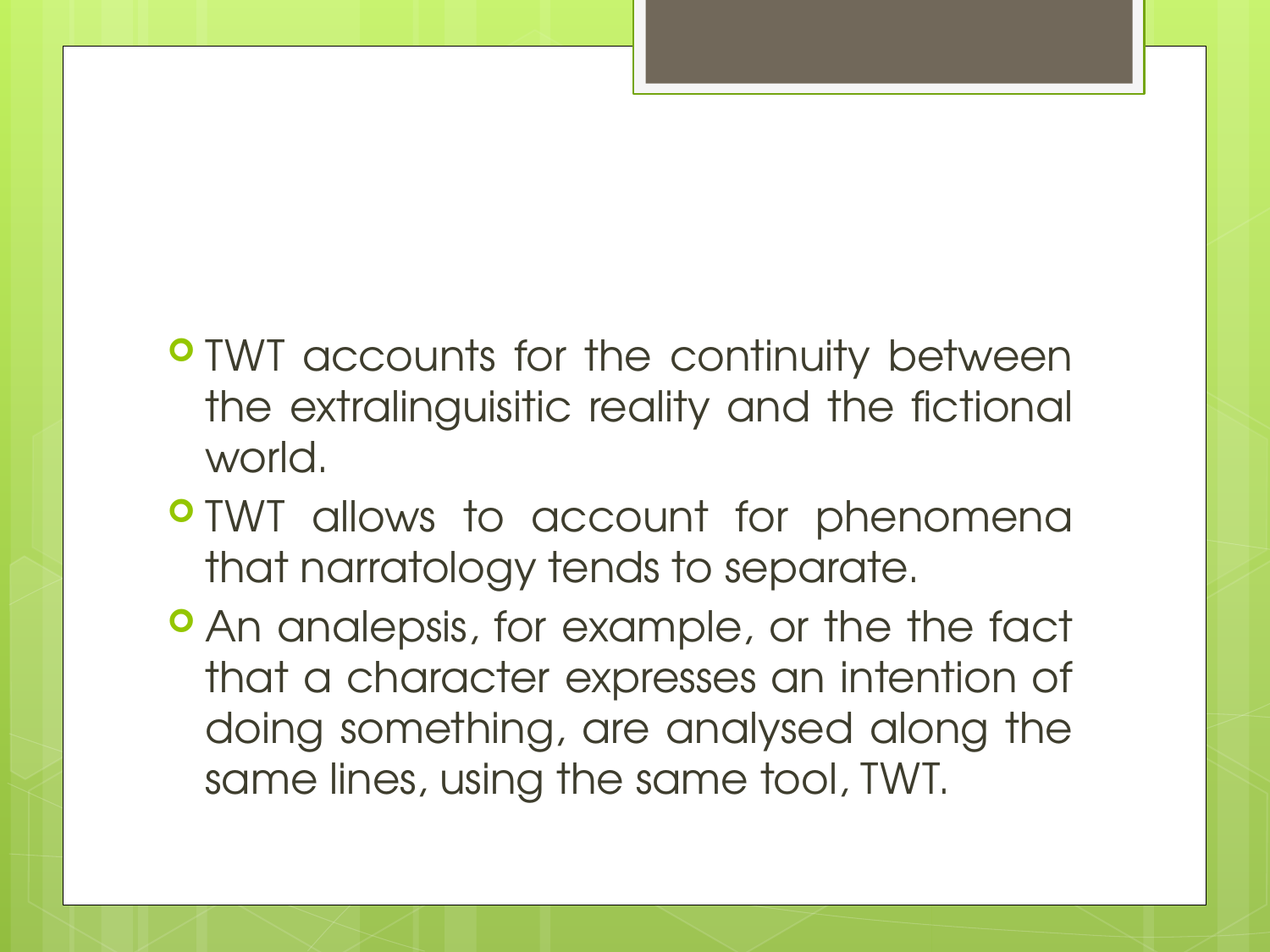

#
TWT accounts for the continuity between the extralinguisitic reality and the fictional world.
TWT allows to account for phenomena that narratology tends to separate.
An analepsis, for example, or the the fact that a character expresses an intention of doing something, are analysed along the same lines, using the same tool, TWT.